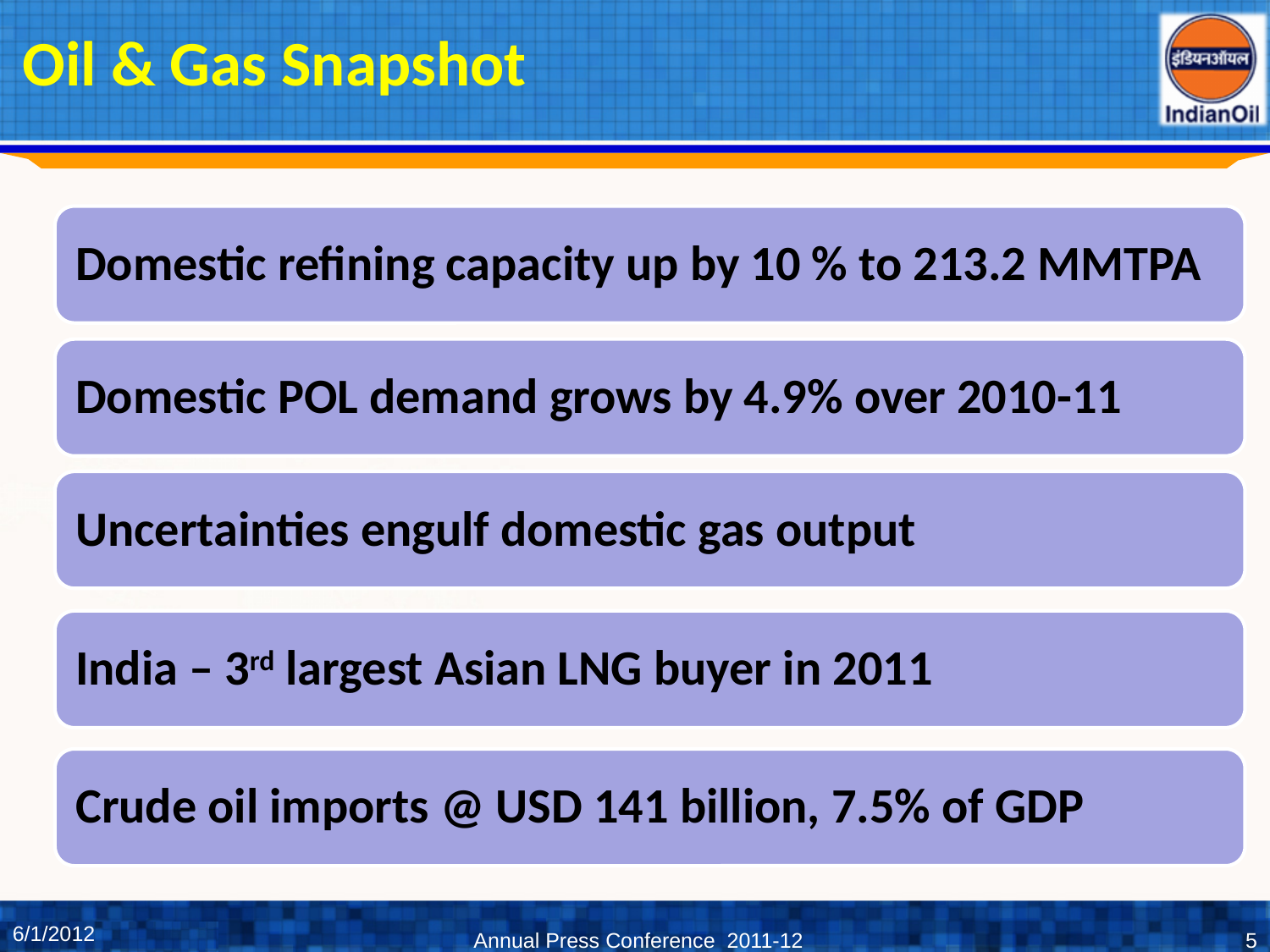

# Oil & Gas Snapshot
Domestic refining capacity up by 10 % to 213.2 MMTPA
Domestic POL demand grows by 4.9% over 2010-11
Uncertainties engulf domestic gas output
India – 3rd largest Asian LNG buyer in 2011
Crude oil imports @ USD 141 billion, 7.5% of GDP
6/1/2012
Annual Press Conference  2011-12
5